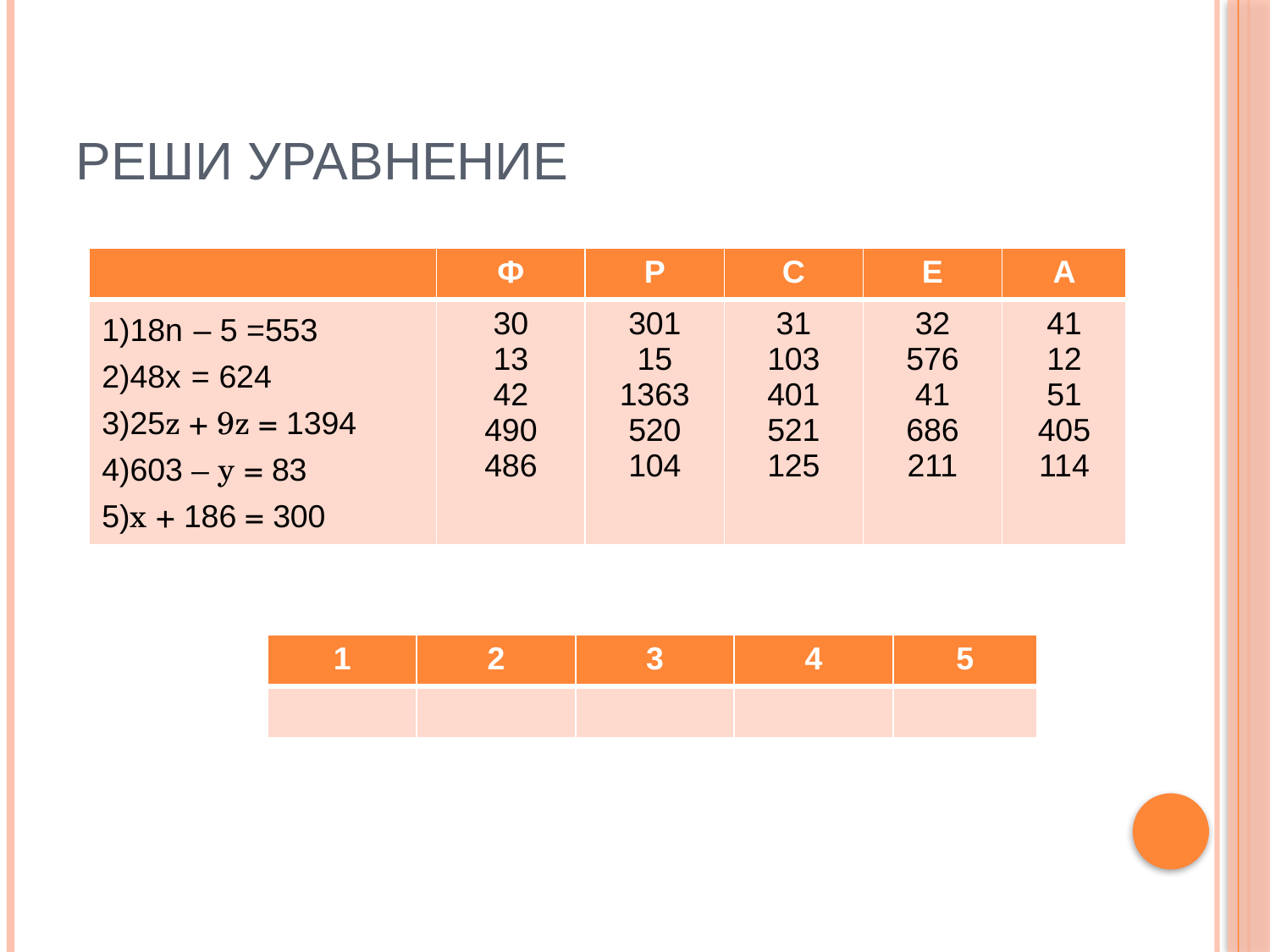

# Реши уравнение
|  | Ф | Р | С | Е | А |
| --- | --- | --- | --- | --- | --- |
| 1)18n – 5 =553 2)48x = 624 3)25z + 9z = 1394 4)603 – y = 83 5)x + 186 = 300 | 30 13 42 490 486 | 301 15 1363 520 104 | 31 103 401 521 125 | 32 576 41 686 211 | 41 12 51 405 114 |
| 1 | 2 | 3 | 4 | 5 |
| --- | --- | --- | --- | --- |
|  |  |  |  |  |